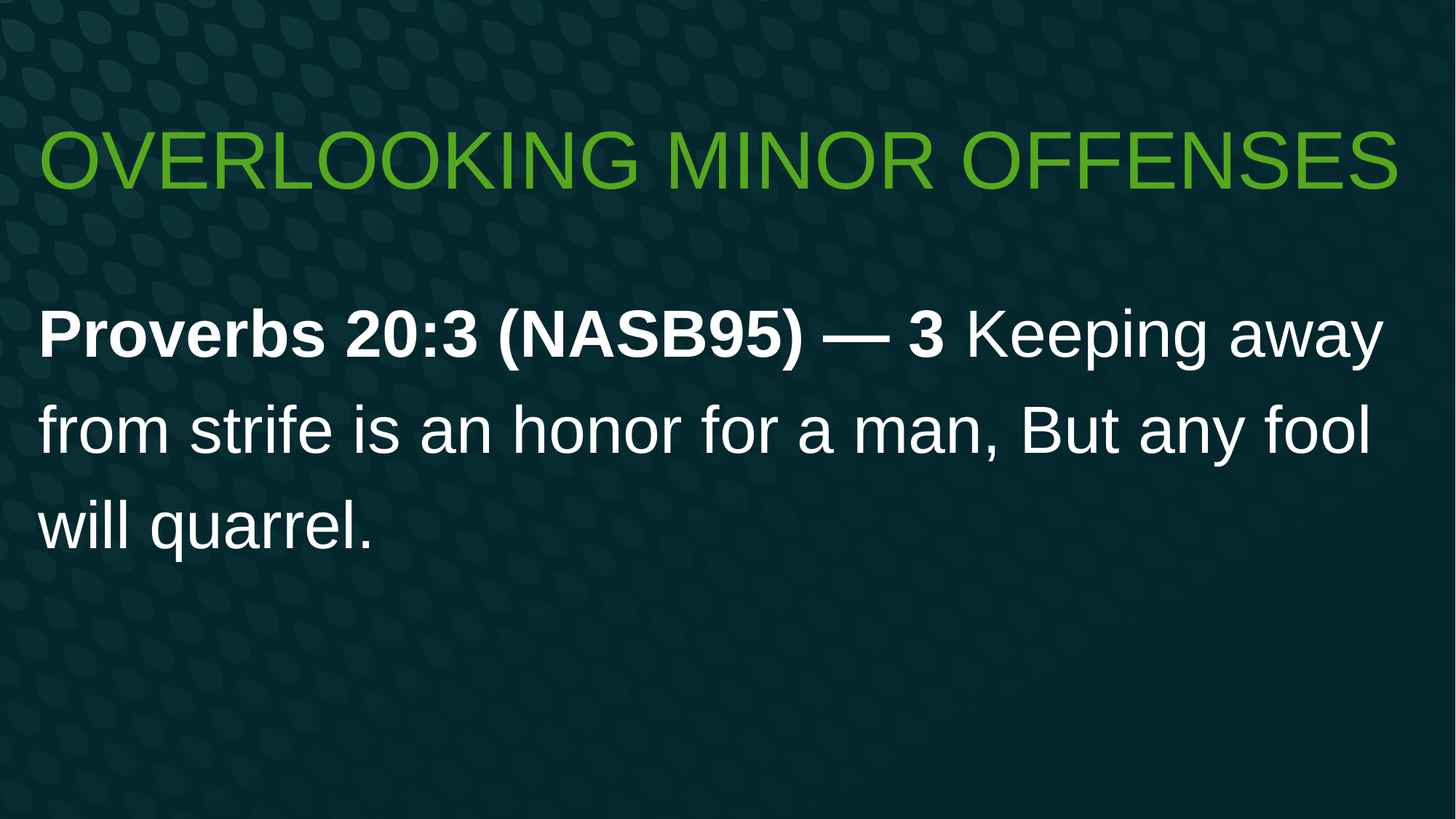

# Overlooking Minor Offenses
Proverbs 20:3 (NASB95) — 3 Keeping away from strife is an honor for a man, But any fool will quarrel.